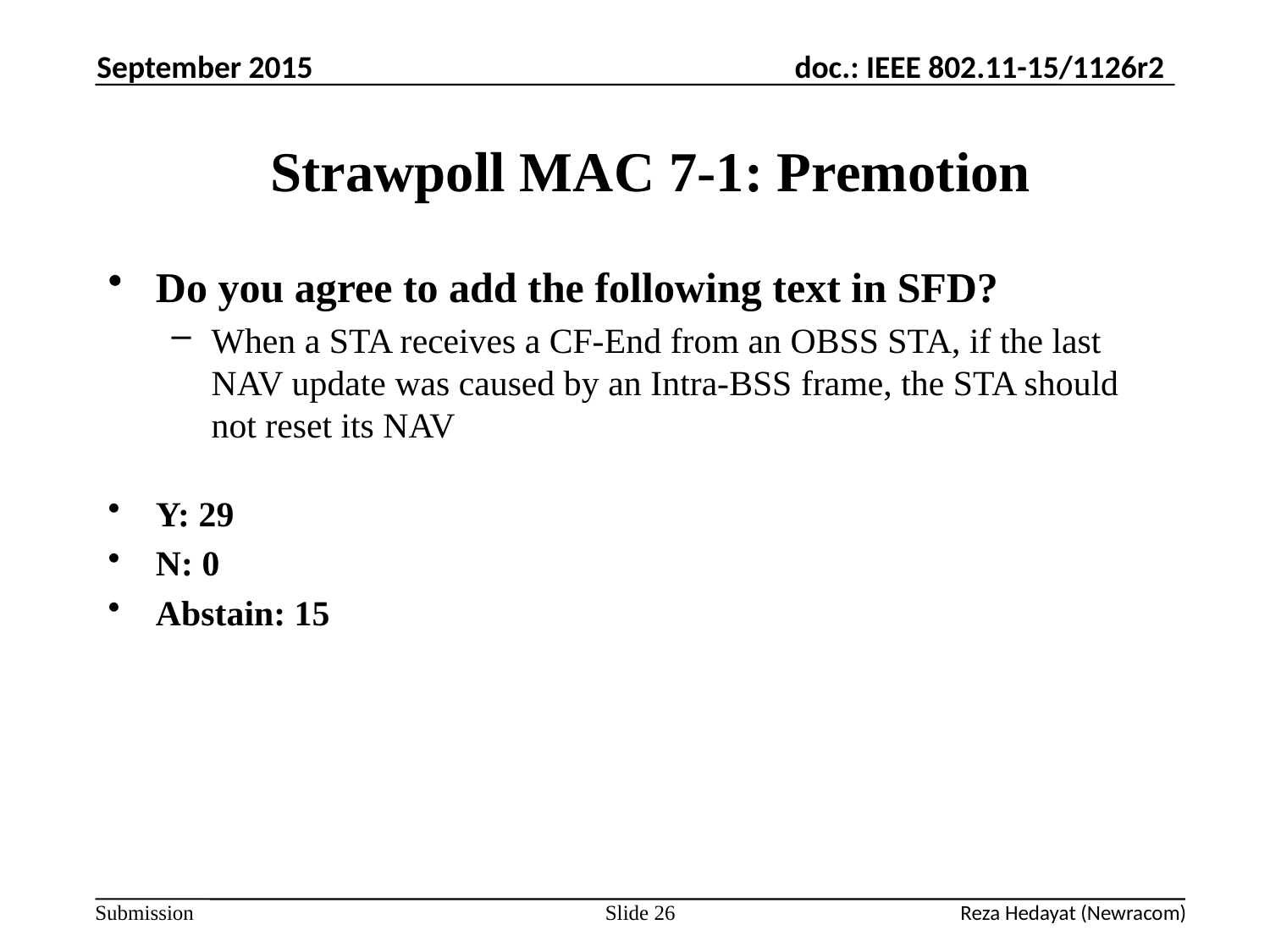

September 2015
# Strawpoll MAC 7-1: Premotion
Do you agree to add the following text in SFD?
When a STA receives a CF-End from an OBSS STA, if the last NAV update was caused by an Intra-BSS frame, the STA should not reset its NAV

Y: 29
N: 0
Abstain: 15

Slide 26
Reza Hedayat (Newracom)